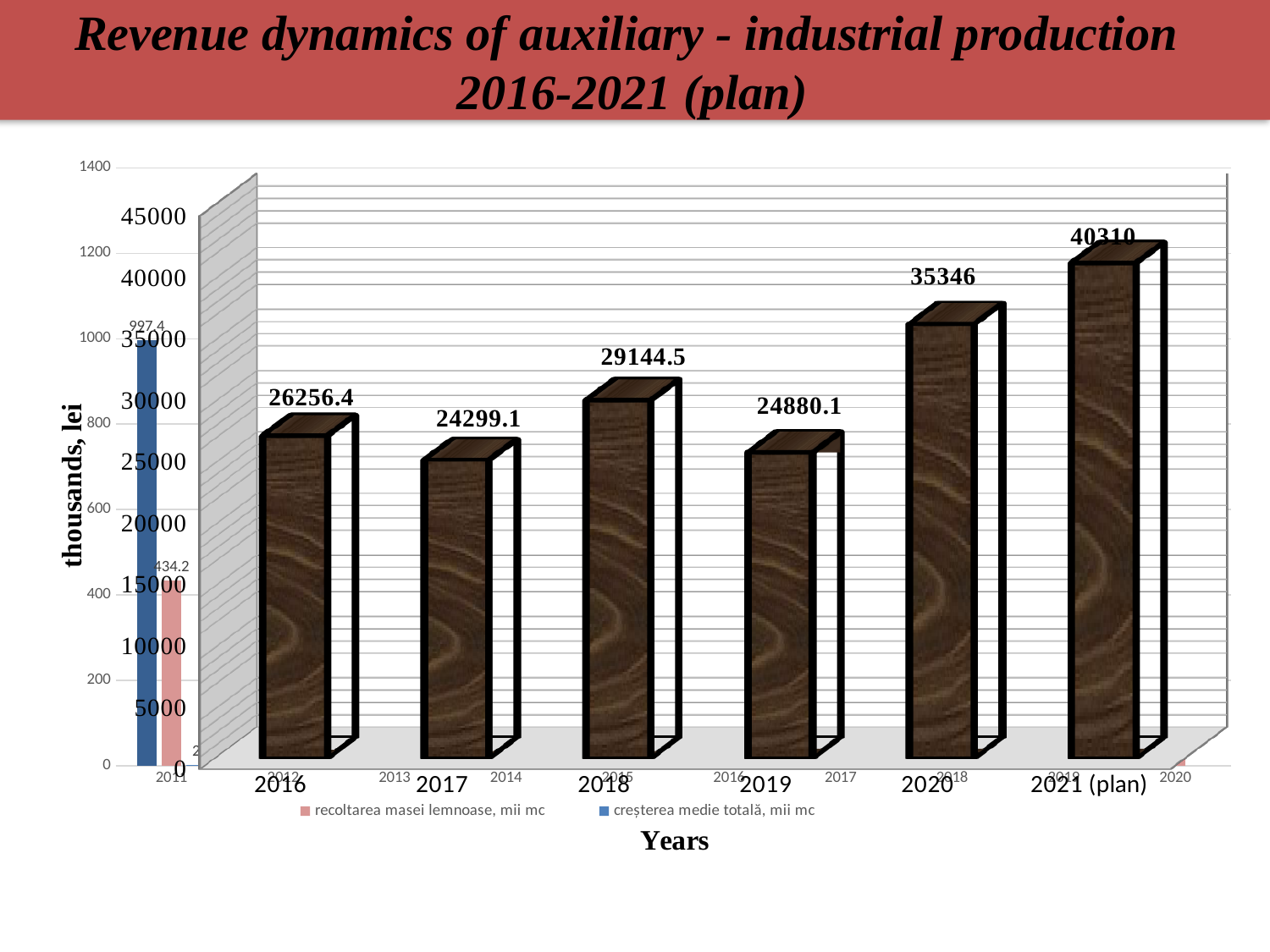

# Revenue dynamics of auxiliary - industrial production 2016-2021 (plan)

[unsupported chart]

[unsupported chart]

[unsupported chart]

[unsupported chart]